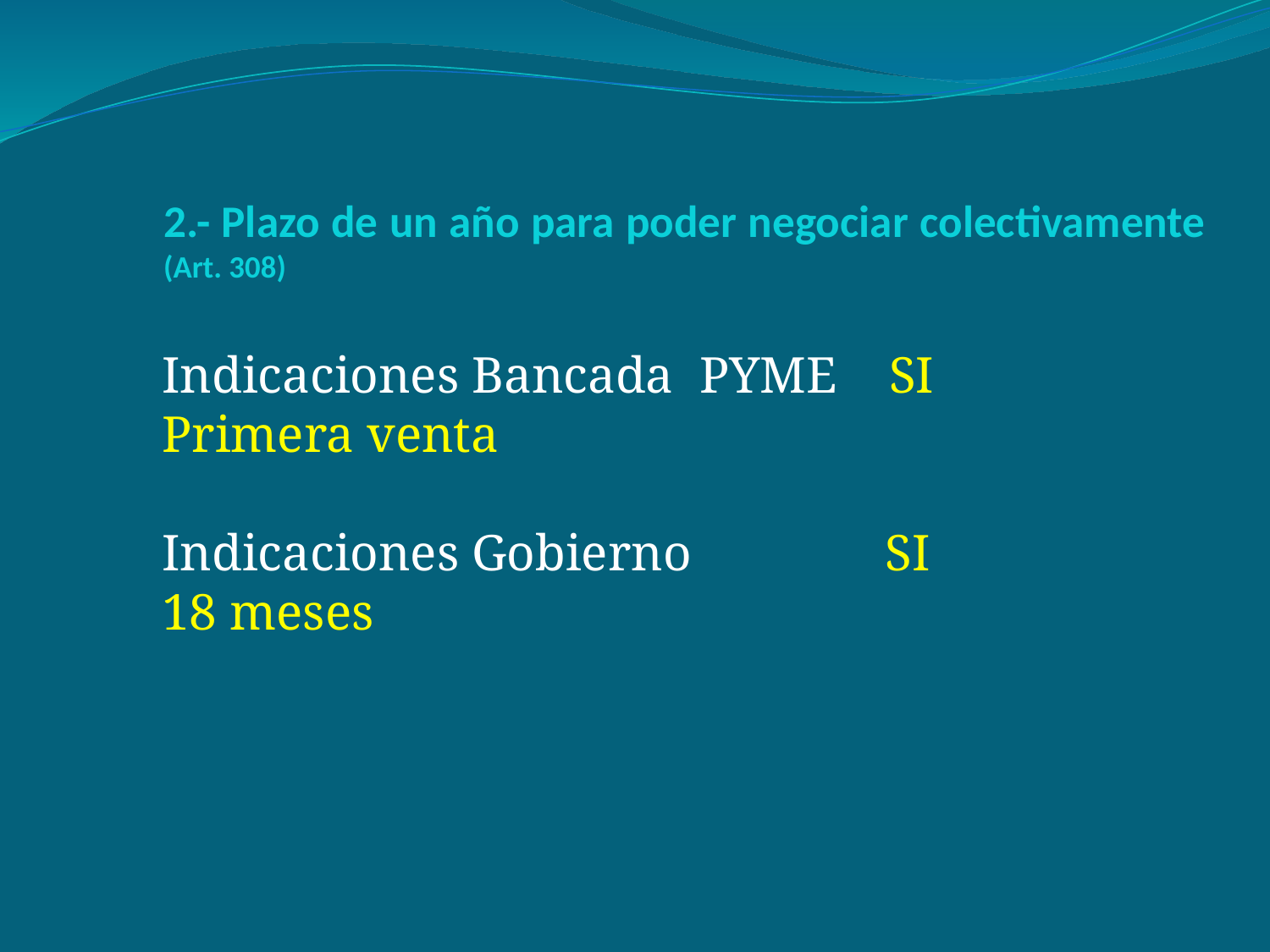

# 2.- Plazo de un año para poder negociar colectivamente (Art. 308)
Indicaciones Bancada  PYME    SI
Primera venta

Indicaciones Gobierno               SI
18 meses